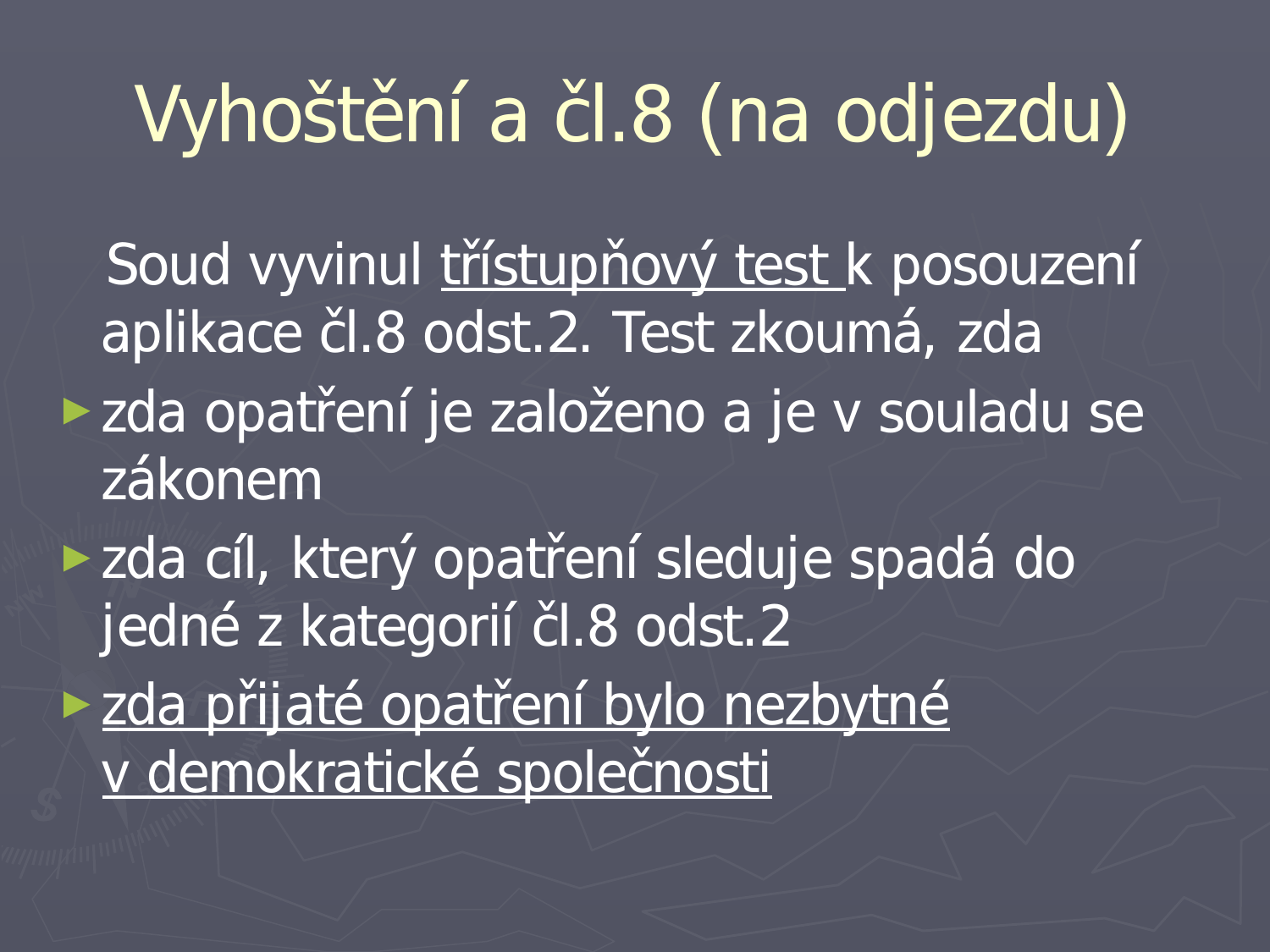

# Vyhoštění a čl.8 (na odjezdu)
   Soud vyvinul třístupňový test k posouzení aplikace čl.8 odst.2. Test zkoumá, zda
zda opatření je založeno a je v souladu se zákonem
zda cíl, který opatření sleduje spadá do jedné z kategorií čl.8 odst.2
zda přijaté opatření bylo nezbytné v demokratické společnosti